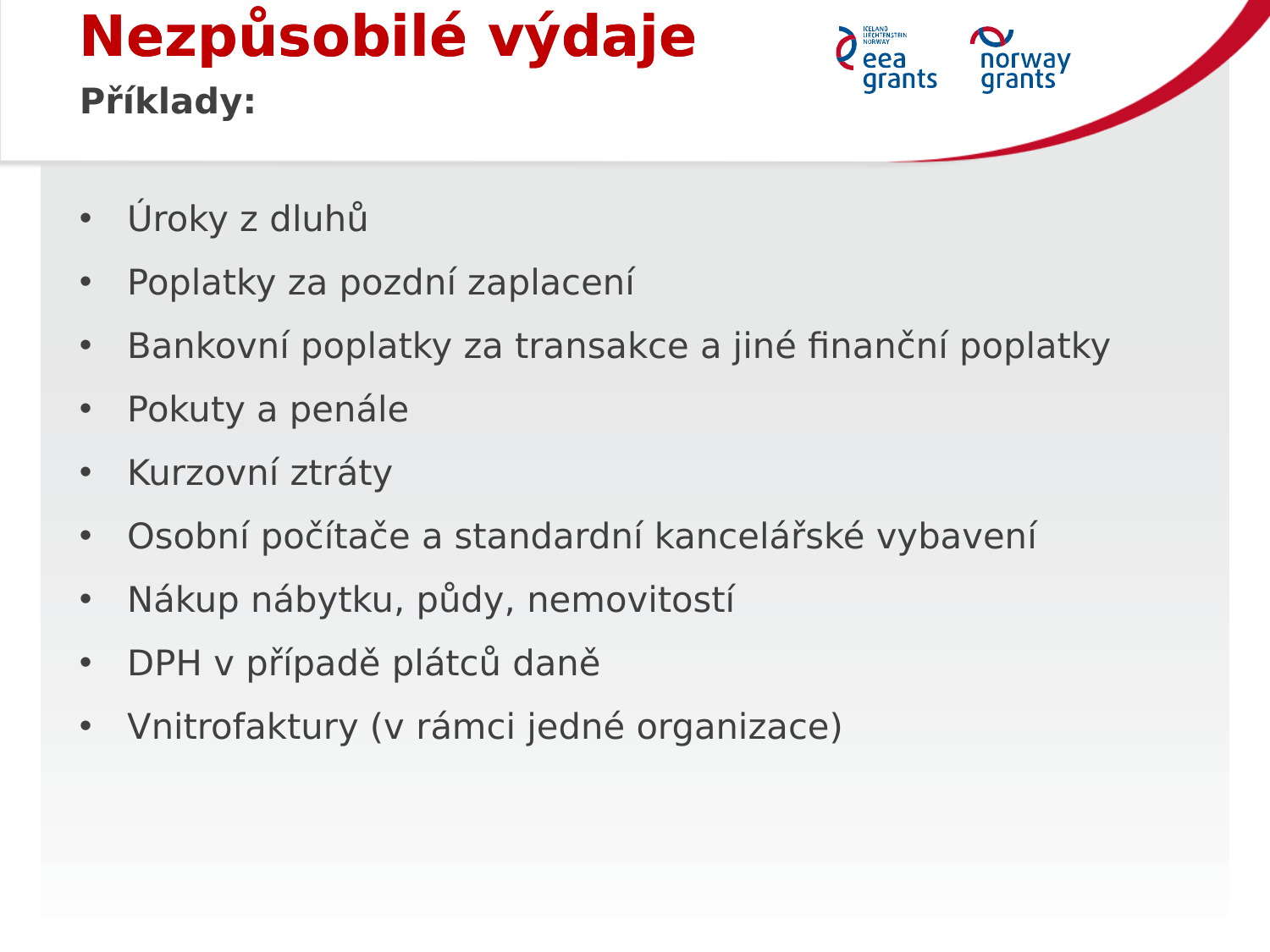

Nezpůsobilé výdaje
Nezpůsobilé výdaje
Příklady:
Úroky z dluhů
Poplatky za pozdní zaplacení
Bankovní poplatky za transakce a jiné finanční poplatky
Pokuty a penále
Kurzovní ztráty
Osobní počítače a standardní kancelářské vybavení
Nákup nábytku, půdy, nemovitostí
DPH v případě plátců daně
Vnitrofaktury (v rámci jedné organizace)